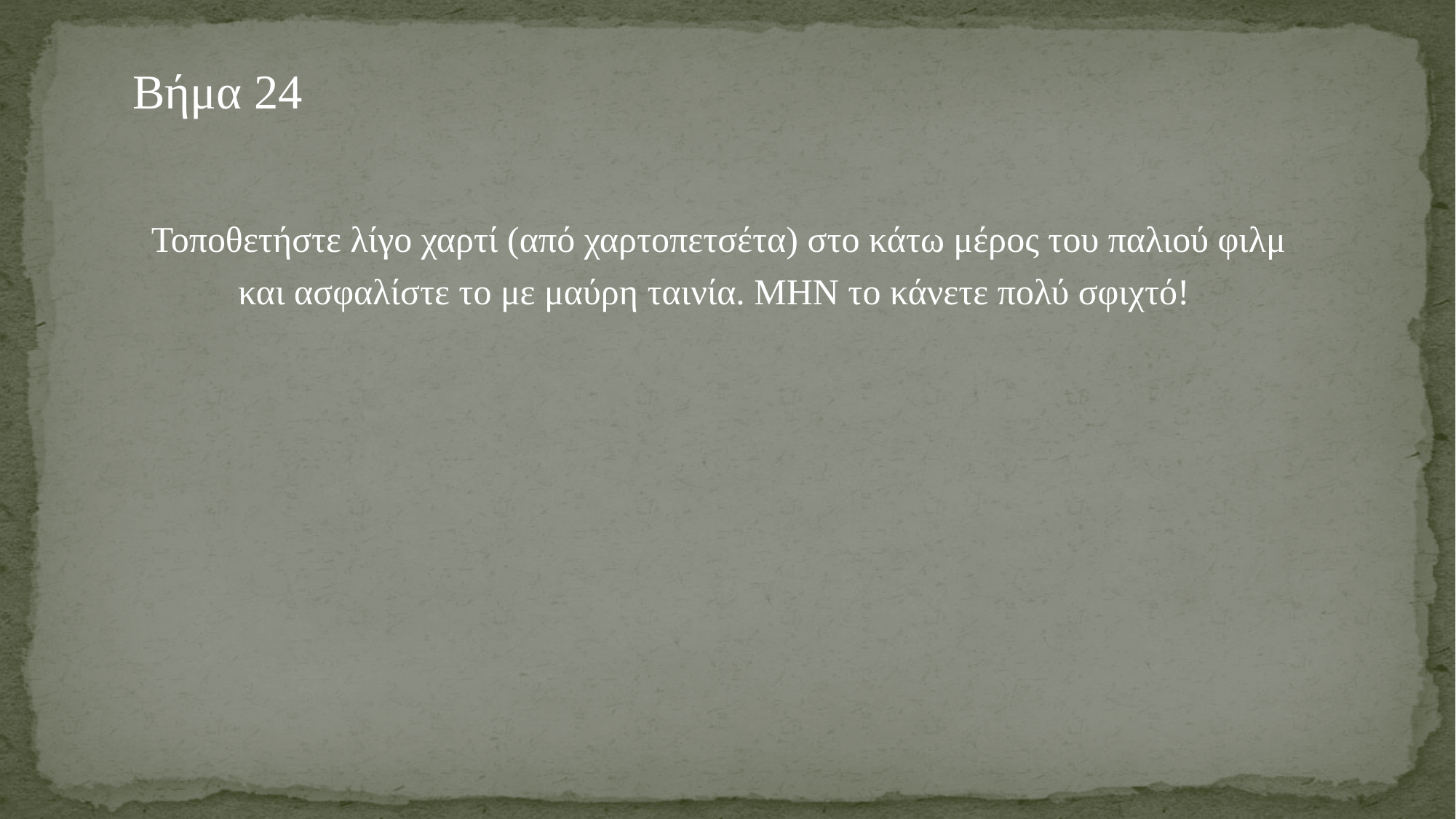

Βήμα 24
Τοποθετήστε λίγο χαρτί (από χαρτοπετσέτα) στο κάτω μέρος του παλιού φιλμ
και ασφαλίστε το με μαύρη ταινία. ΜΗΝ το κάνετε πολύ σφιχτό!